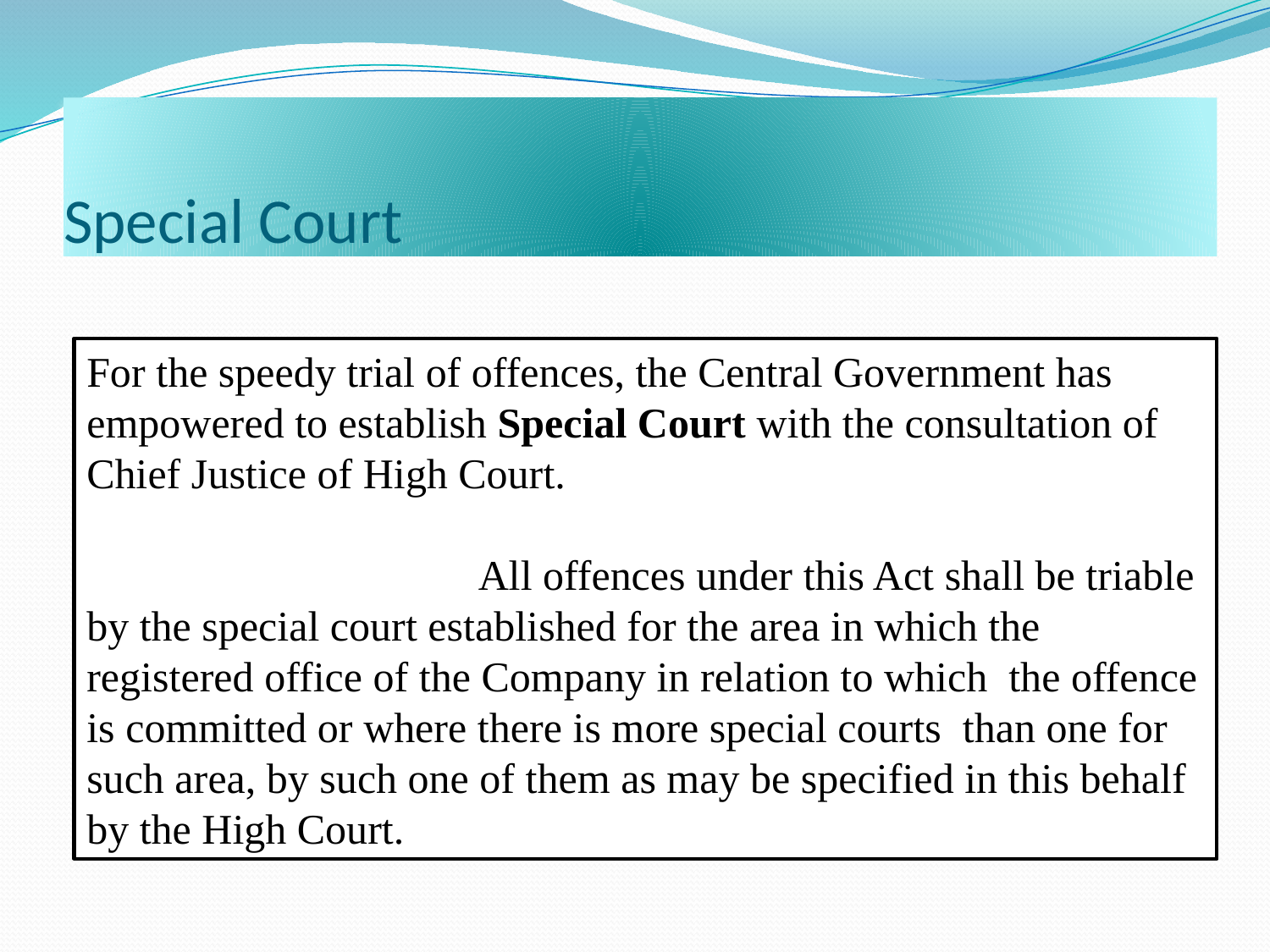

# Special Court
For the speedy trial of offences, the Central Government has empowered to establish Special Court with the consultation of Chief Justice of High Court.

                                     All offences under this Act shall be triable by the special court established for the area in which the registered office of the Company in relation to which  the offence is committed or where there is more special courts  than one for such area, by such one of them as may be specified in this behalf by the High Court.